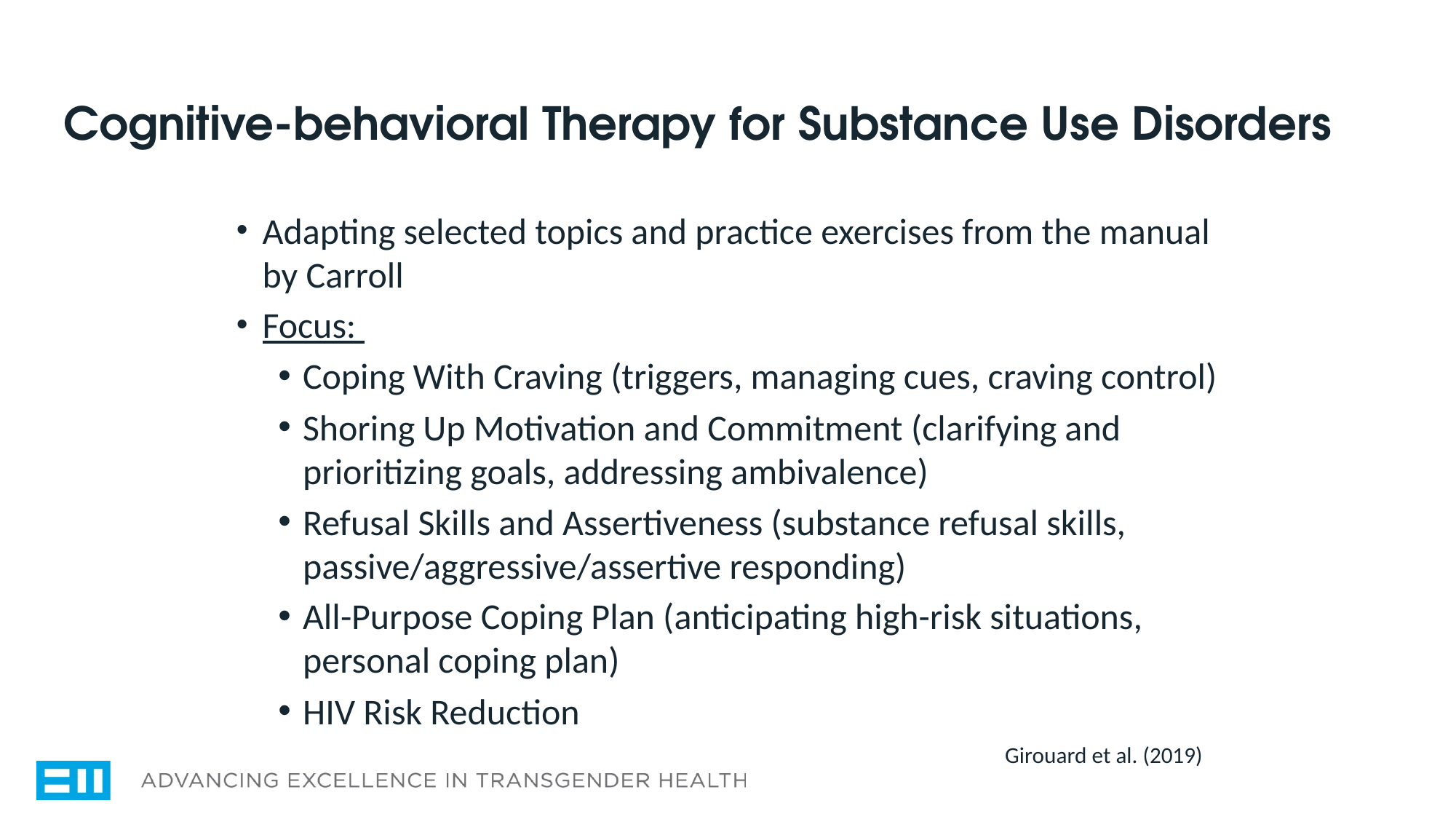

# Cognitive-behavioral Therapy for Substance Use Disorders
Adapting selected topics and practice exercises from the manual by Carroll
Focus:
Coping With Craving (triggers, managing cues, craving control)
Shoring Up Motivation and Commitment (clarifying and prioritizing goals, addressing ambivalence)
Refusal Skills and Assertiveness (substance refusal skills, passive/aggressive/assertive responding)
All-Purpose Coping Plan (anticipating high-risk situations, personal coping plan)
HIV Risk Reduction
Girouard et al. (2019)